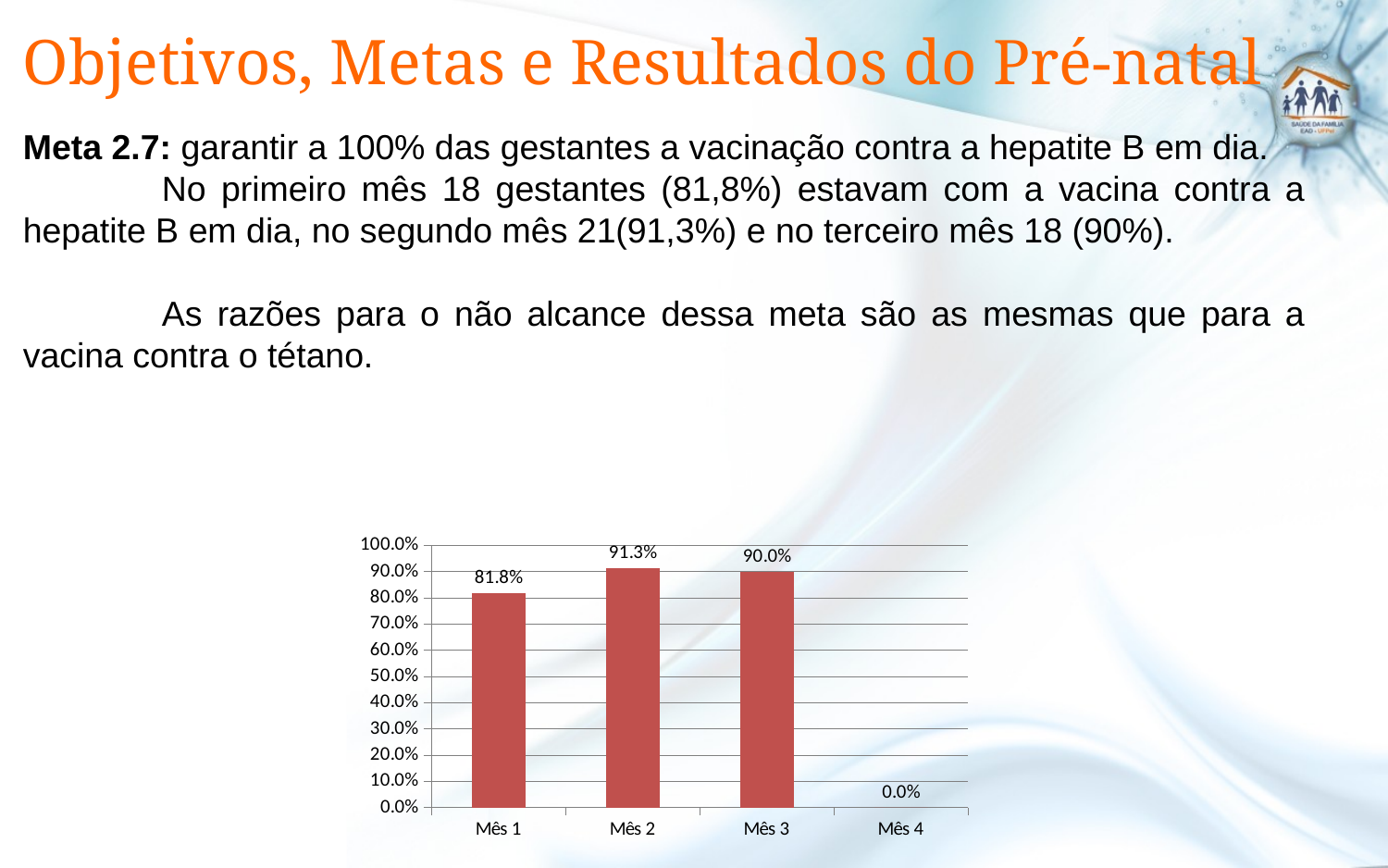

# Objetivos, Metas e Resultados do Pré-natal
Meta 2.7: garantir a 100% das gestantes a vacinação contra a hepatite B em dia.
	No primeiro mês 18 gestantes (81,8%) estavam com a vacina contra a hepatite B em dia, no segundo mês 21(91,3%) e no terceiro mês 18 (90%).

	As razões para o não alcance dessa meta são as mesmas que para a vacina contra o tétano.

### Chart

| Category | Proporção de gestantes com vacina contra hepatite B em dia |
|---|---|
| Mês 1 | 0.8181818181818235 |
| Mês 2 | 0.9130434782608696 |
| Mês 3 | 0.9 |
| Mês 4 | 0.0 |